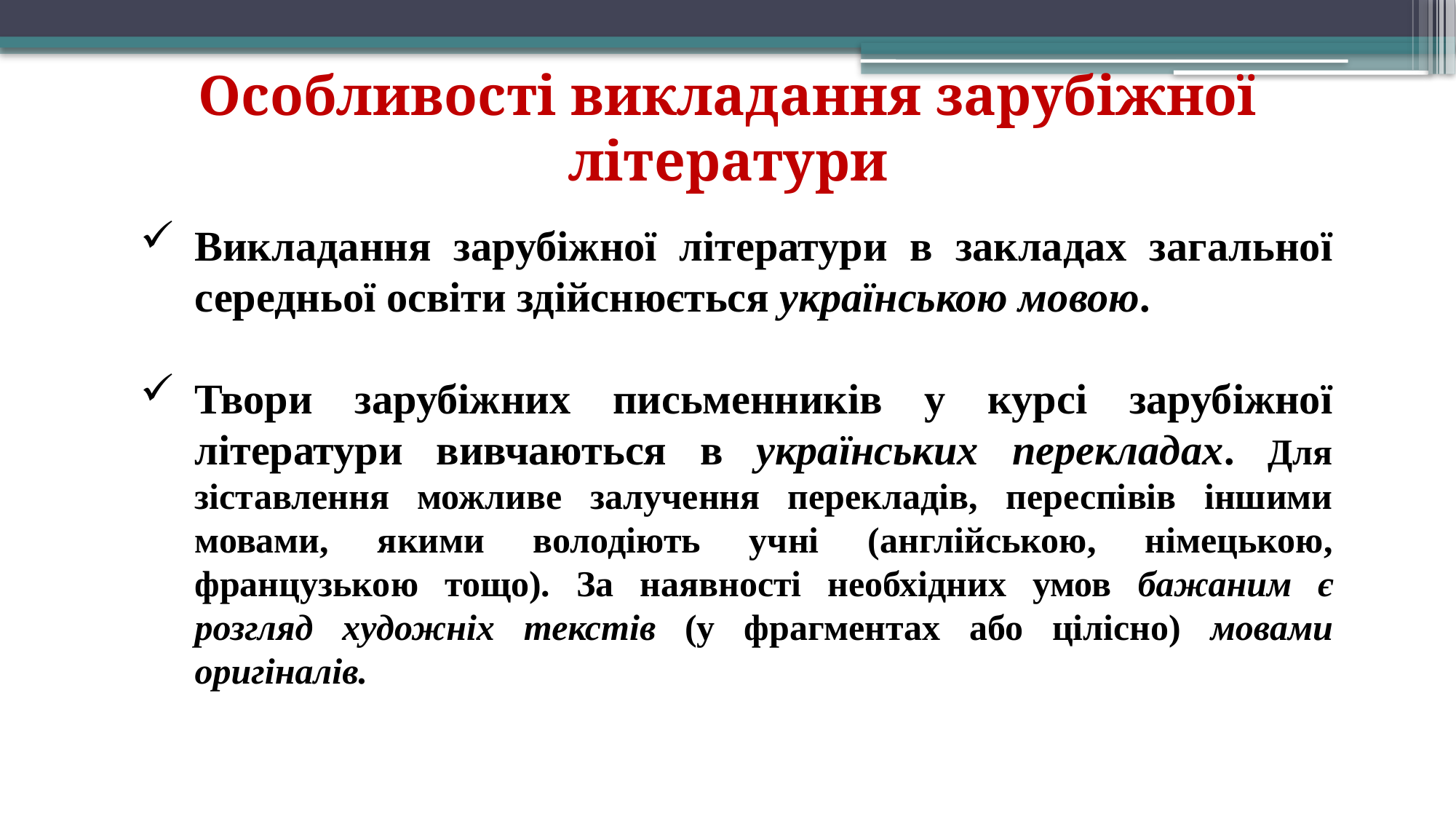

Особливості викладання зарубіжної літератури
Викладання зарубіжної літератури в закладах загальної середньої освіти здійснюється українською мовою.

Твори зарубіжних письменників у курсі зарубіжної літератури вивчаються в українських перекладах. Для зіставлення можливе залучення перекладів, переспівів іншими мовами, якими володіють учні (англійською, німецькою, французькою тощо). За наявності необхідних умов бажаним є розгляд художніх текстів (у фрагментах або цілісно) мовами оригіналів.